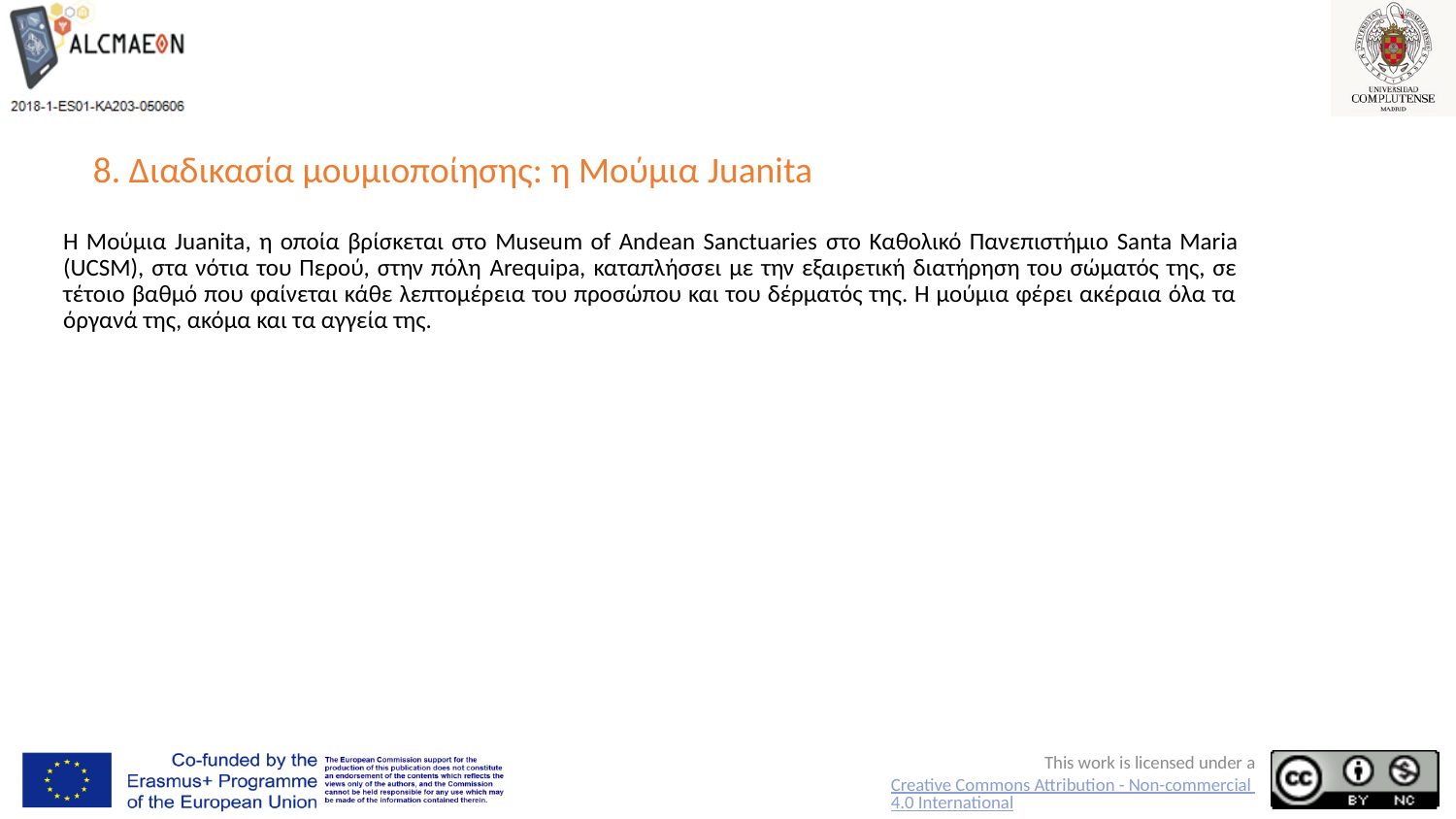

# 8. Διαδικασία μουμιοποίησης: η Μούμια Juanita

Η Μούμια Juanita, η οποία βρίσκεται στο Museum of Andean Sanctuaries στο Καθολικό Πανεπιστήμιο Santa Maria (UCSM), στα νότια του Περού, στην πόλη Arequipa, καταπλήσσει με την εξαιρετική διατήρηση του σώματός της, σε τέτοιο βαθμό που φαίνεται κάθε λεπτομέρεια του προσώπου και του δέρματός της. Η μούμια φέρει ακέραια όλα τα όργανά της, ακόμα και τα αγγεία της.